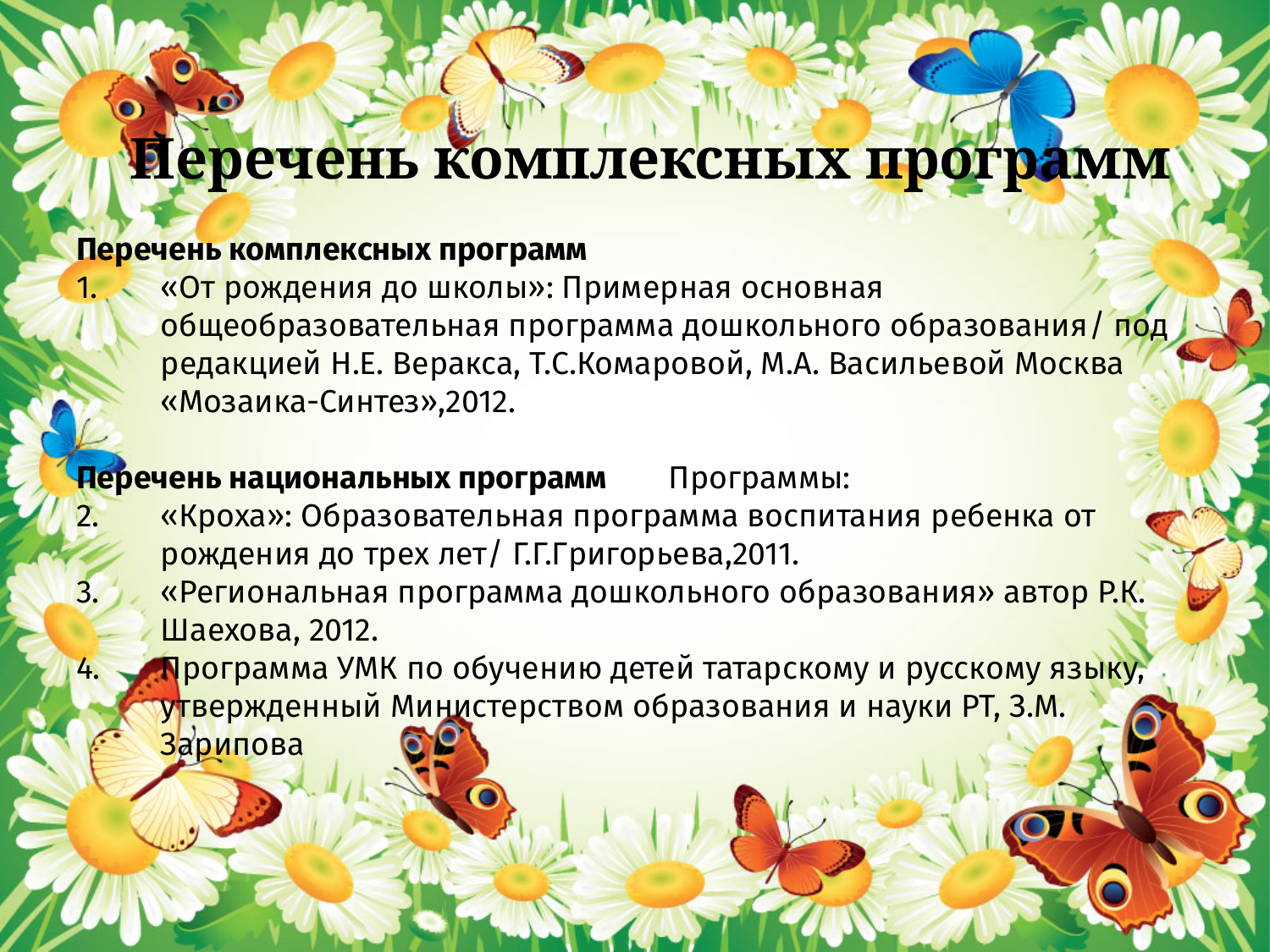

# Перечень комплексных программ
Перечень комплексных программ
«От рождения до школы»: Примерная основная общеобразовательная программа дошкольного образования/ под редакцией Н.Е. Веракса, Т.С.Комаровой, М.А. Васильевой Москва «Мозаика-Синтез»,2012.

Перечень национальных программ	Программы:
«Кроха»: Образовательная программа воспитания ребенка от рождения до трех лет/ Г.Г.Григорьева,2011.
«Региональная программа дошкольного образования» автор Р.К. Шаехова, 2012.
Программа УМК по обучению детей татарскому и русскому языку, утвержденный Министерством образования и науки РТ, З.М. Зарипова